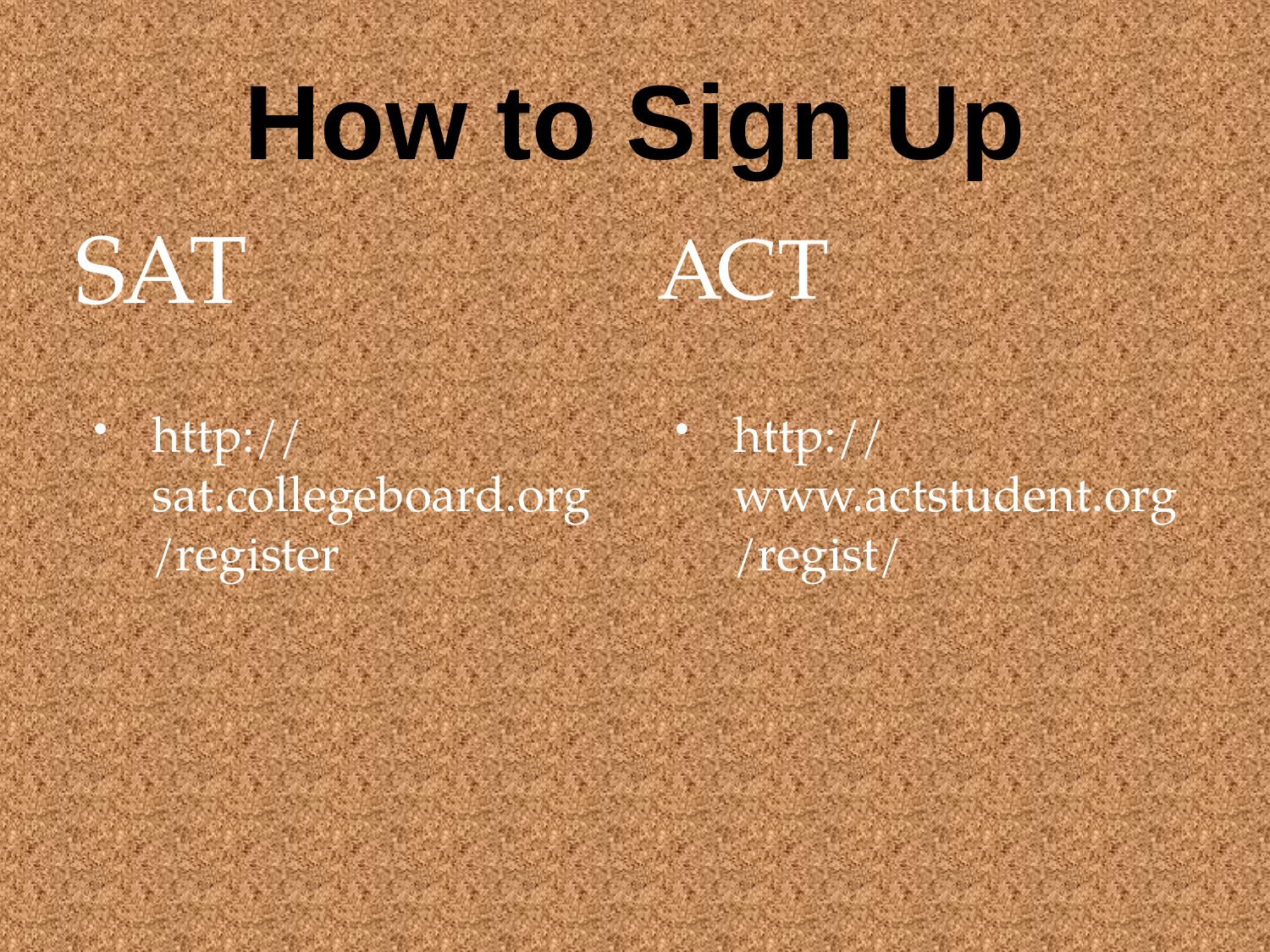

# How to Sign Up
SAT
ACT

http://sat.collegeboard.org/register

http://www.actstudent.org/regist/